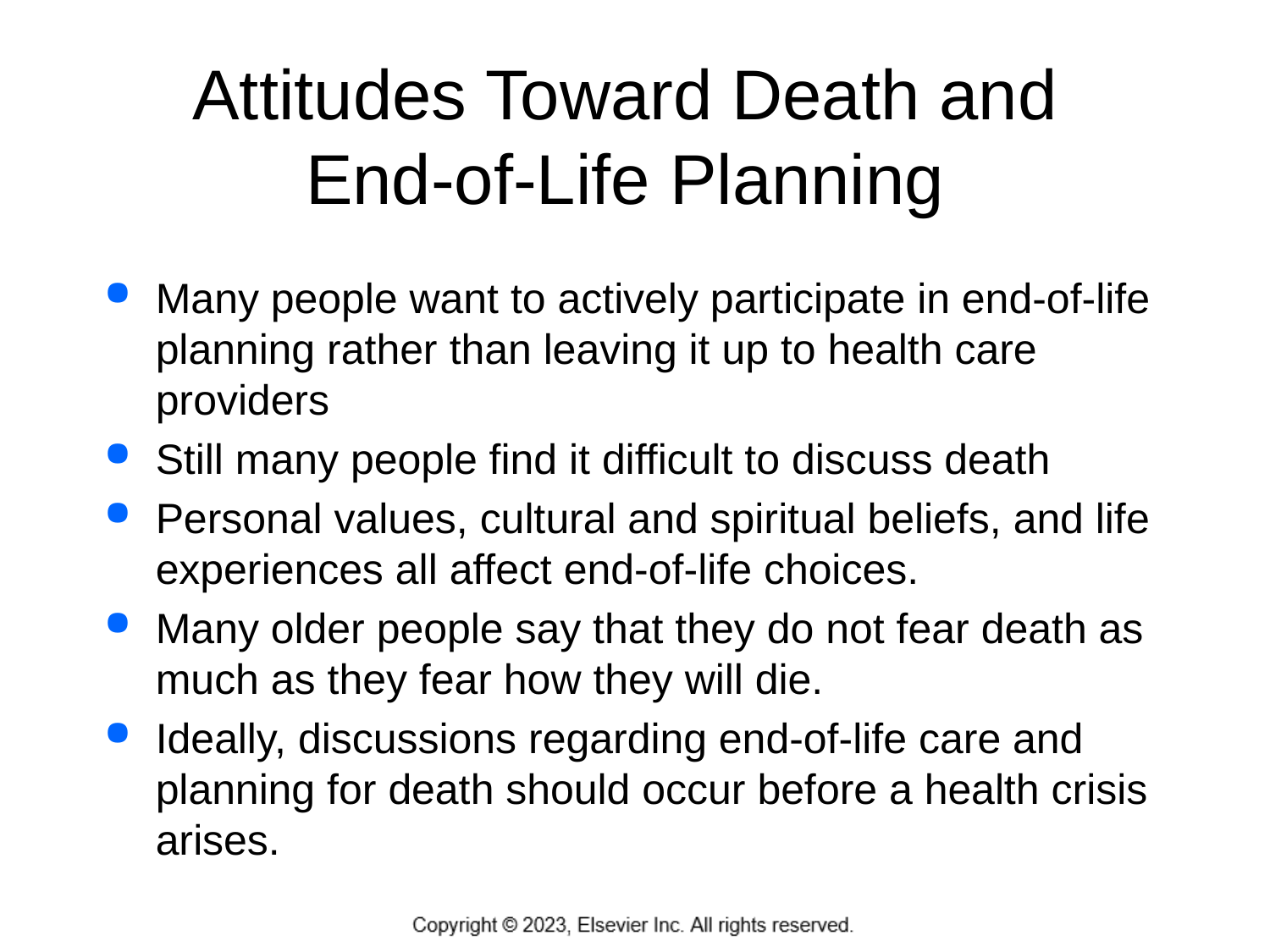

# Attitudes Toward Death and End-of-Life Planning
Many people want to actively participate in end-of-life planning rather than leaving it up to health care providers
Still many people find it difficult to discuss death
Personal values, cultural and spiritual beliefs, and life experiences all affect end-of-life choices.
Many older people say that they do not fear death as much as they fear how they will die.
Ideally, discussions regarding end-of-life care and planning for death should occur before a health crisis arises.